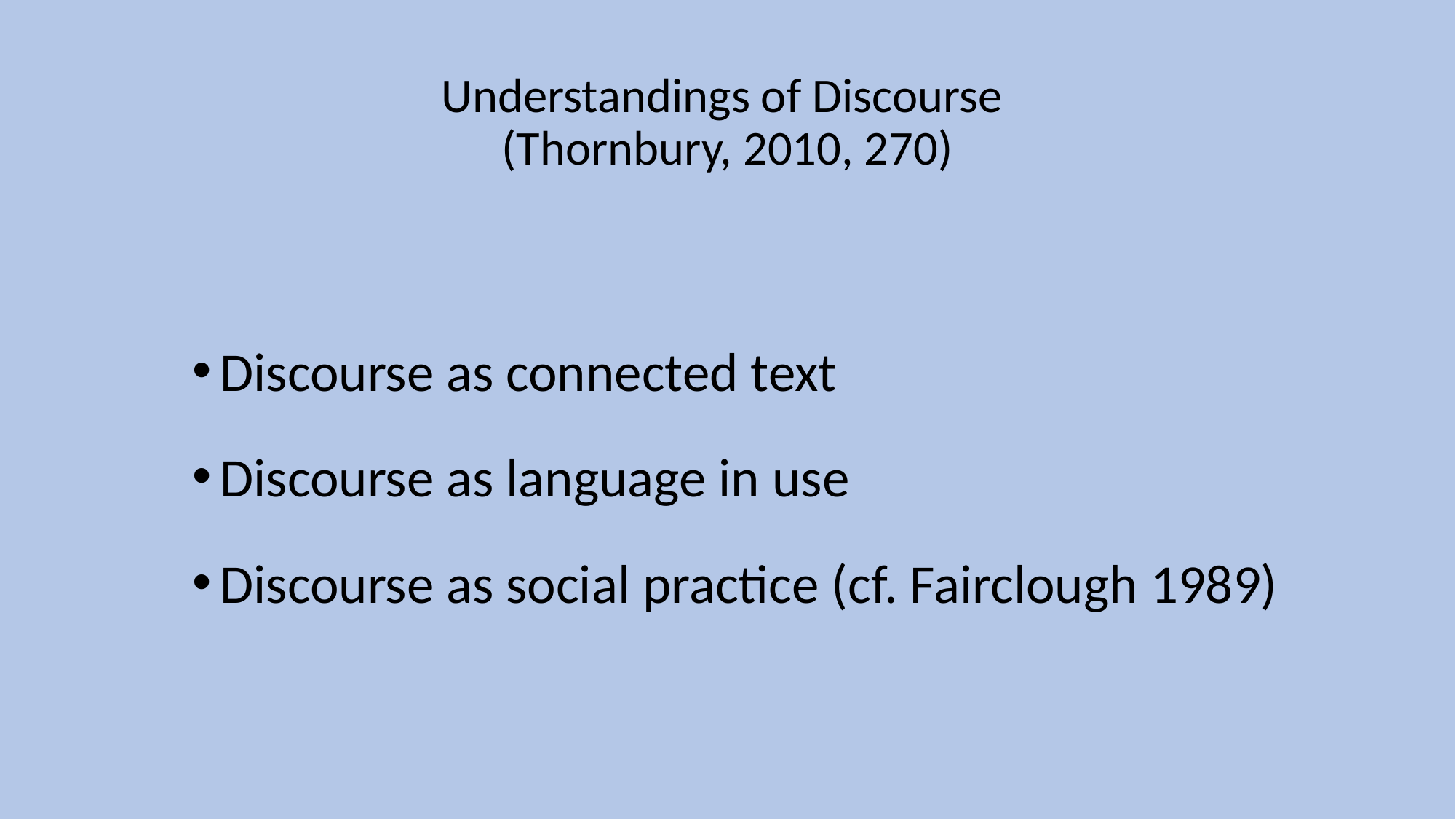

# Understandings of Discourse (Thornbury, 2010, 270)

Discourse as connected text
Discourse as language in use
Discourse as social practice (cf. Fairclough 1989)